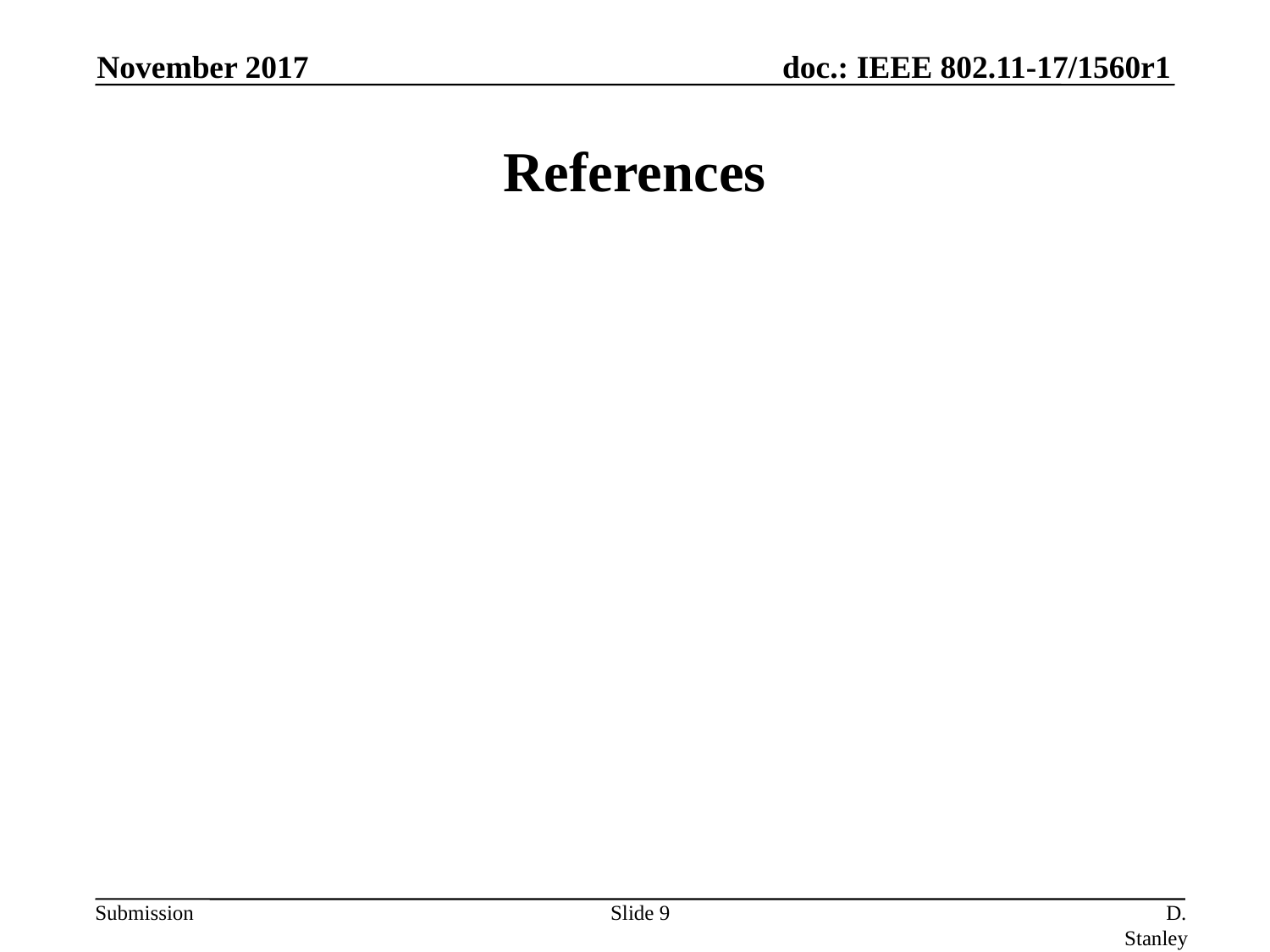

November 2017
# References

Slide 9
D. Stanley, HP Enterprise